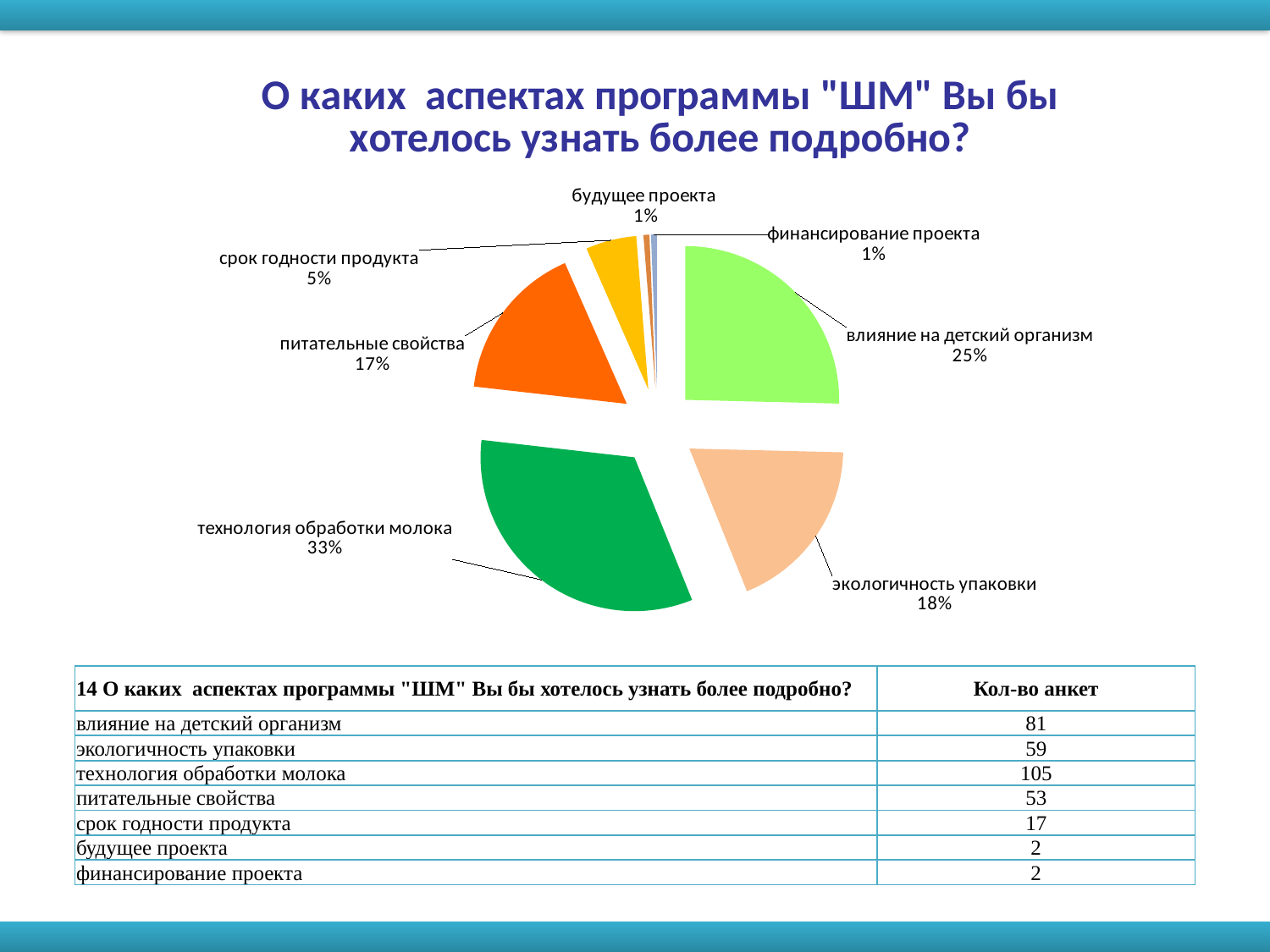

### Chart: О каких  аспектах программы "ШМ" Вы бы хотелось узнать более подробно?

| Category |  |
|---|---|
| влияние на детский организм | 81.0 |
| экологичность упаковки | 59.0 |
| технология обработки молока | 105.0 |
| питательные свойства | 53.0 |
| срок годности продукта | 17.0 |
| будущее проекта  | 2.0 |
| финансирование проекта | 2.0 |
| 14 О каких аспектах программы "ШМ" Вы бы хотелось узнать более подробно? | Кол-во анкет |
| --- | --- |
| влияние на детский организм | 81 |
| экологичность упаковки | 59 |
| технология обработки молока | 105 |
| питательные свойства | 53 |
| срок годности продукта | 17 |
| будущее проекта | 2 |
| финансирование проекта | 2 |